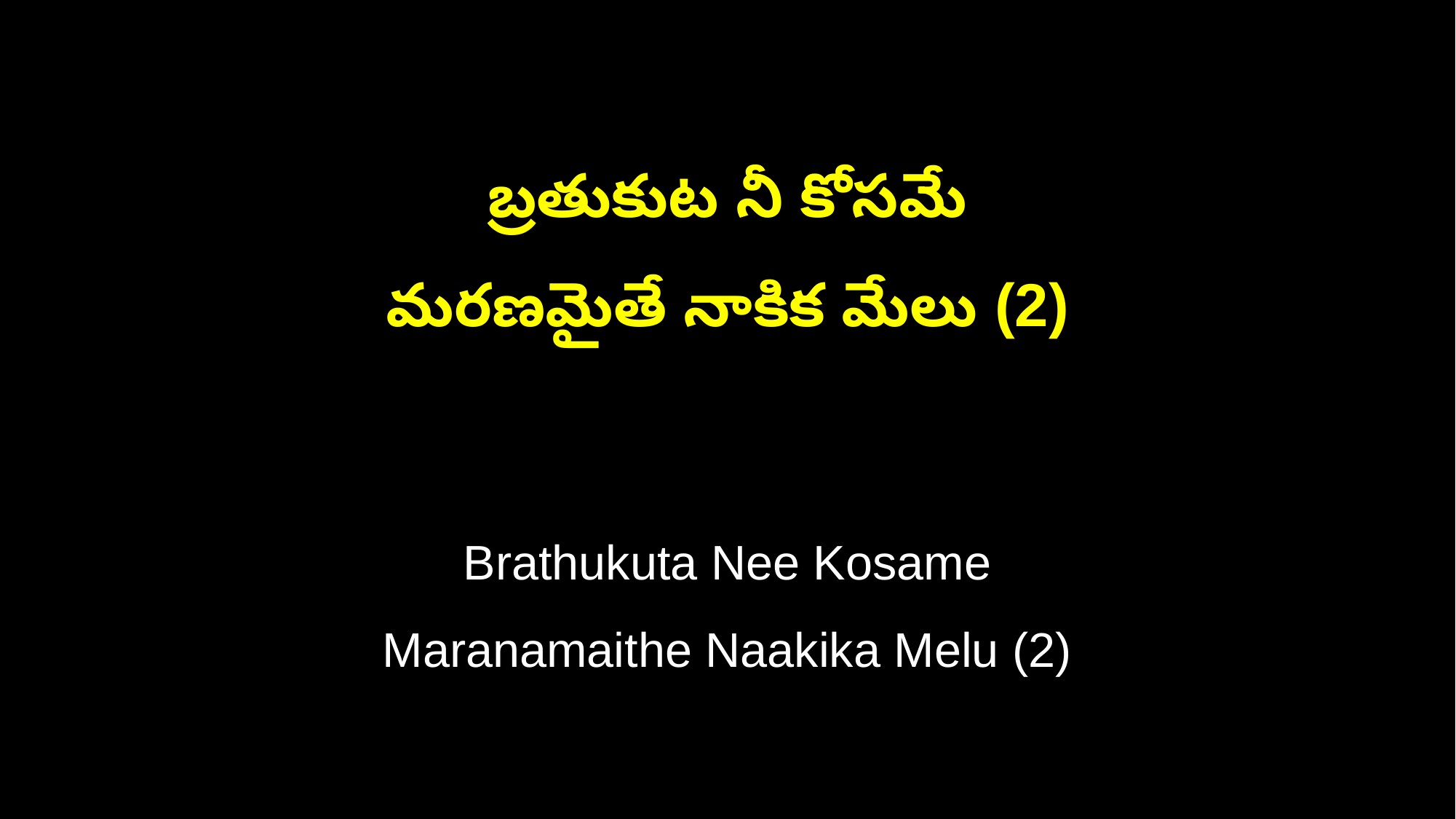

బ్రతుకుట నీ కోసమే
మరణమైతే నాకిక మేలు (2)
Brathukuta Nee Kosame
Maranamaithe Naakika Melu (2)